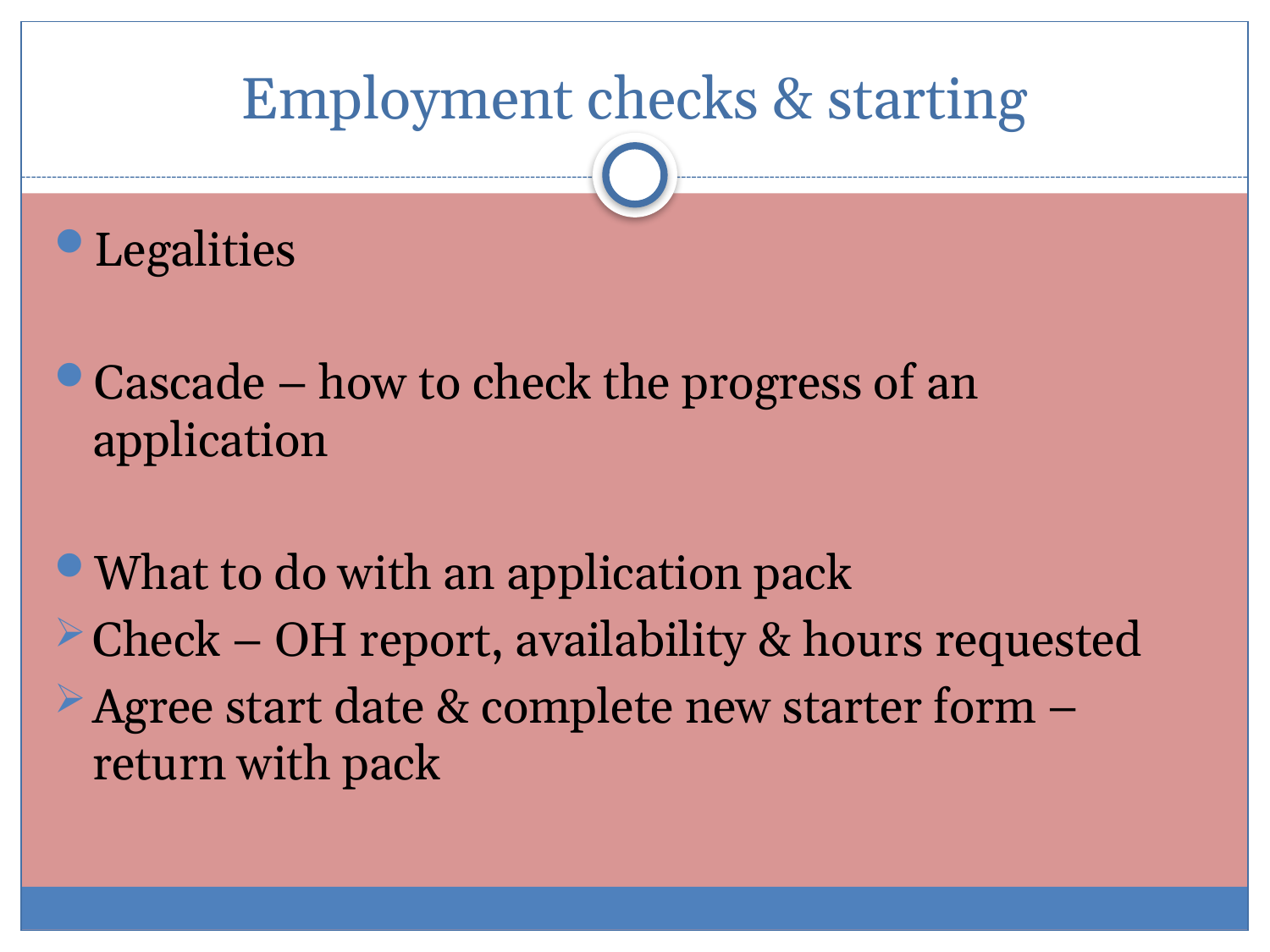

# Employment checks & starting
Legalities

Cascade – how to check the progress of an application

What to do with an application pack
Check – OH report, availability & hours requested
Agree start date & complete new starter form – return with pack